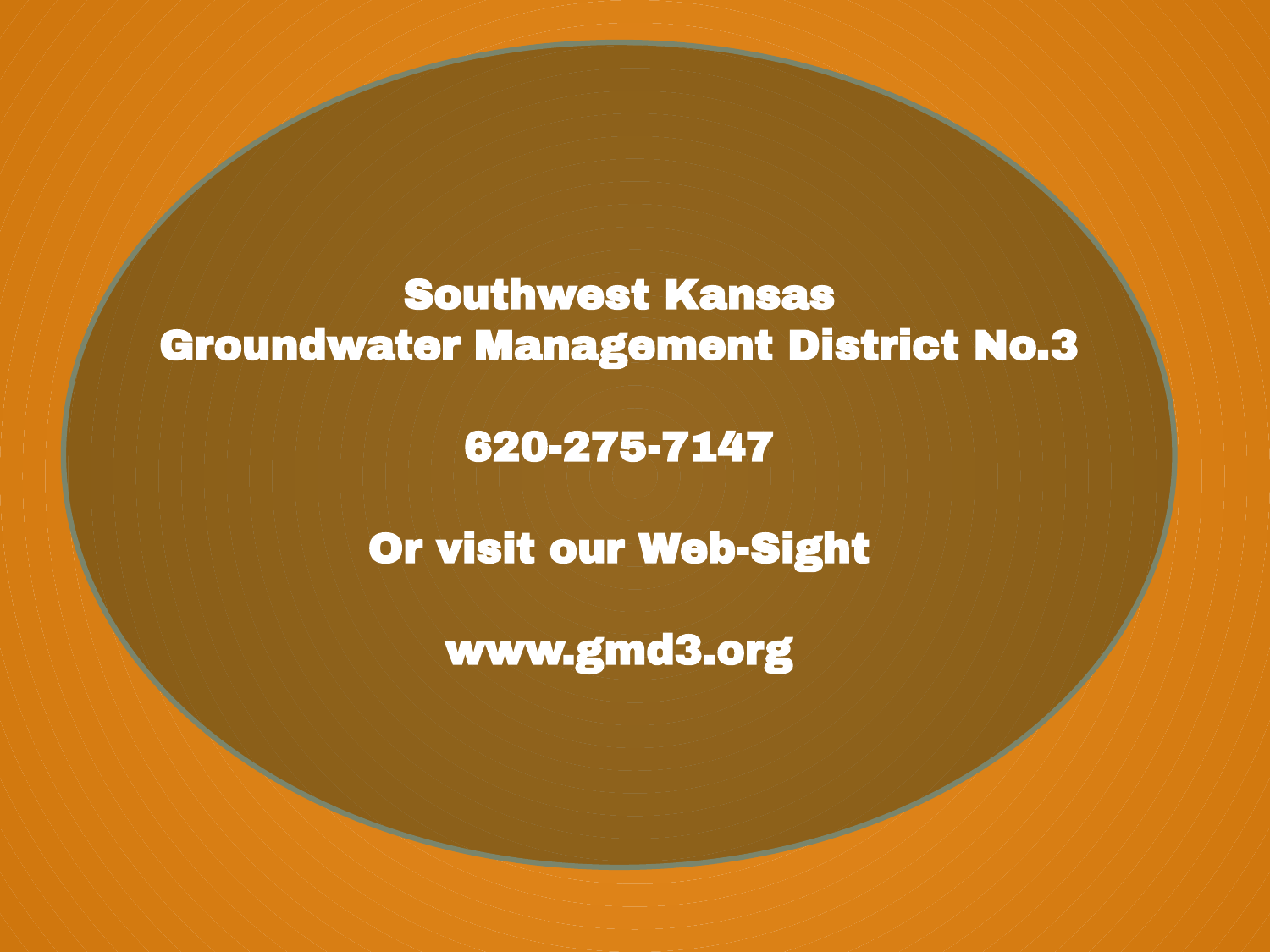

Southwest Kansas
Groundwater Management District No.3

620-275-7147

Or visit our Web-Sight

www.gmd3.org